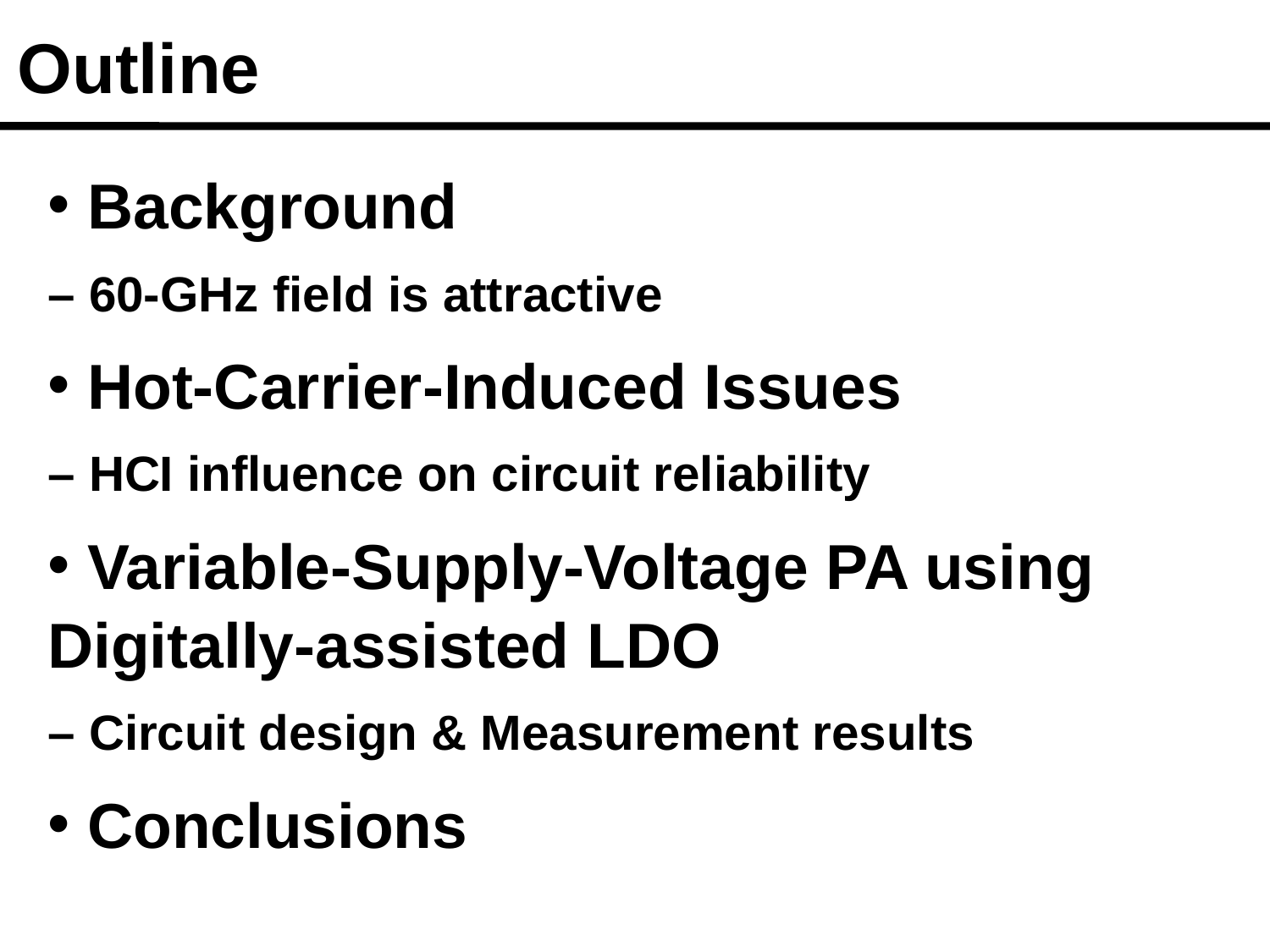

# Outline
 Background
– 60-GHz field is attractive
 Hot-Carrier-Induced Issues
– HCI influence on circuit reliability
 Variable-Supply-Voltage PA using Digitally-assisted LDO
– Circuit design & Measurement results
 Conclusions